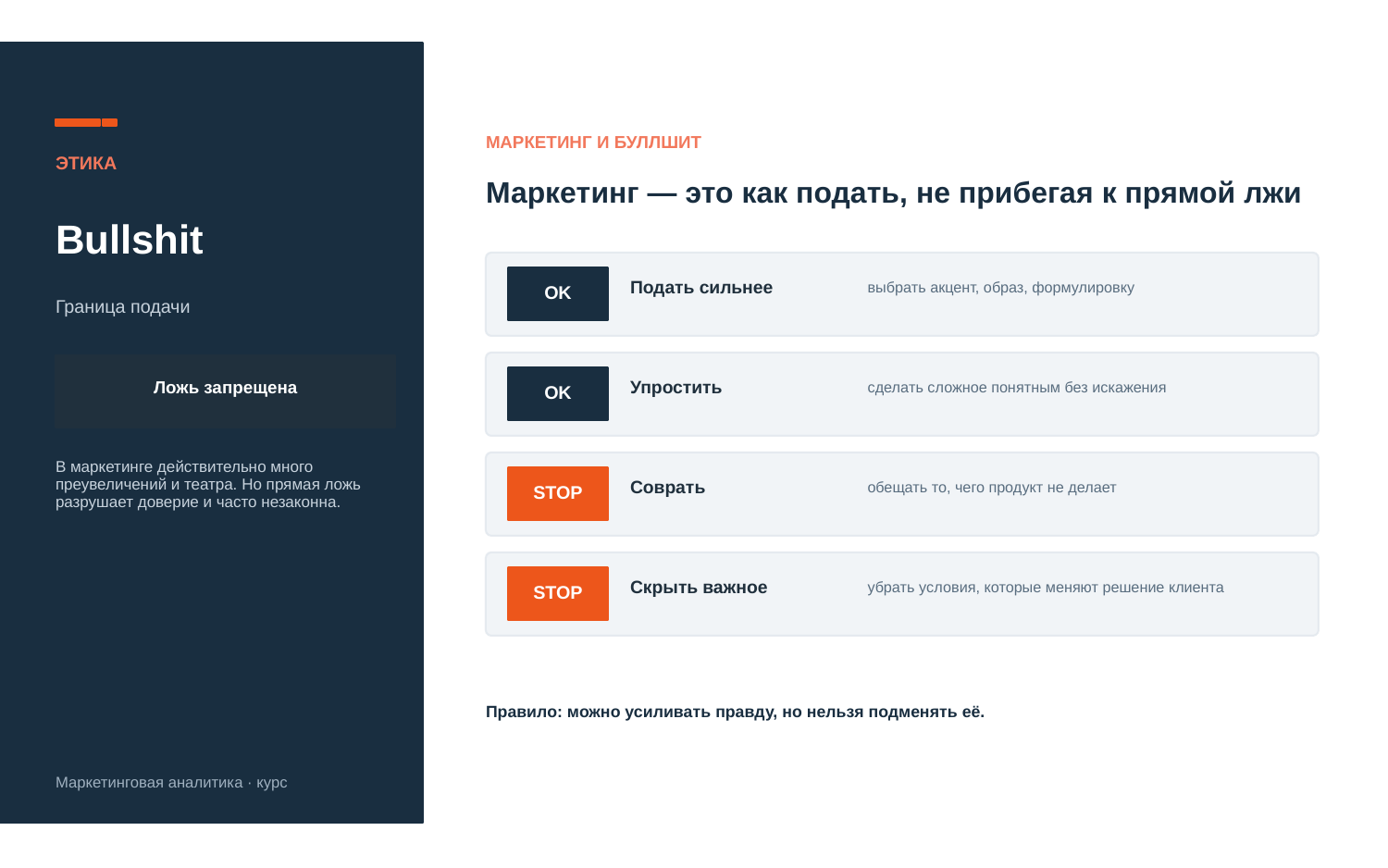

МАРКЕТИНГ И БУЛЛШИТ
ЭТИКА
Маркетинг — это как подать, не прибегая к прямой лжи
Bullshit

выбрать акцент, образ, формулировку
Подать сильнее
OK
Граница подачи

сделать сложное понятным без искажения
Упростить
Ложь запрещена
OK

В маркетинге действительно много преувеличений и театра. Но прямая ложь разрушает доверие и часто незаконна.

обещать то, чего продукт не делает
Соврать
STOP

убрать условия, которые меняют решение клиента
Скрыть важное
STOP
Правило: можно усиливать правду, но нельзя подменять её.
Маркетинговая аналитика · курс